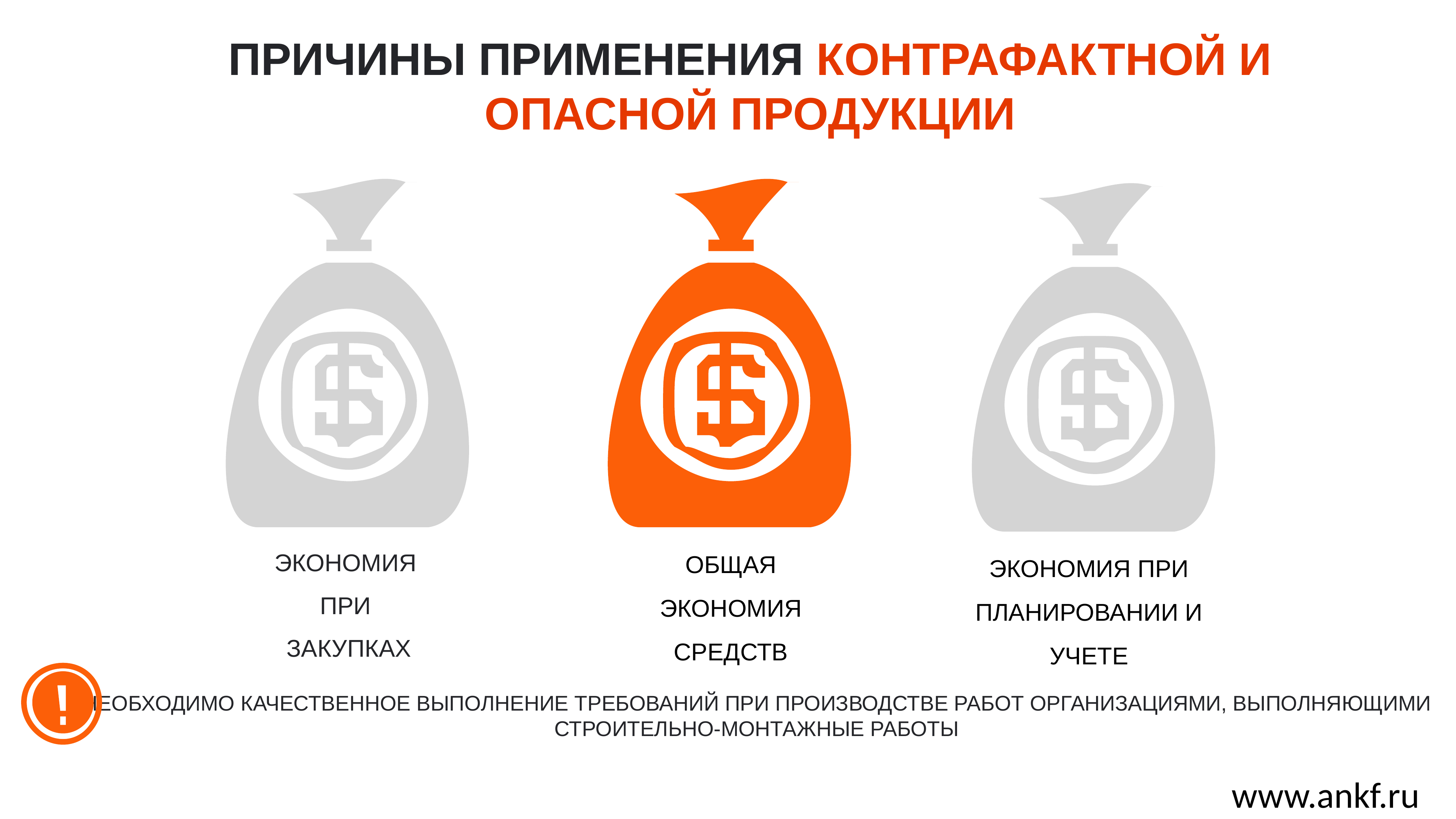

# ПРИЧИНЫ ПРИМЕНЕНИЯ КОНТРАФАКТНОЙ И ОПАСНОЙ ПРОДУКЦИИ

ОБЩАЯ ЭКОНОМИЯ СРЕДСТВ
ЭКОНОМИЯ
ПРИ
ЗАКУПКАХ

ЭКОНОМИЯ ПРИ ПЛАНИРОВАНИИ И УЧЕТЕ

НЕОБХОДИМО КАЧЕСТВЕННОЕ ВЫПОЛНЕНИЕ ТРЕБОВАНИЙ ПРИ ПРОИЗВОДСТВЕ РАБОТ ОРГАНИЗАЦИЯМИ, ВЫПОЛНЯЮЩИМИ СТРОИТЕЛЬНО-МОНТАЖНЫЕ РАБОТЫ
www.ankf.ru